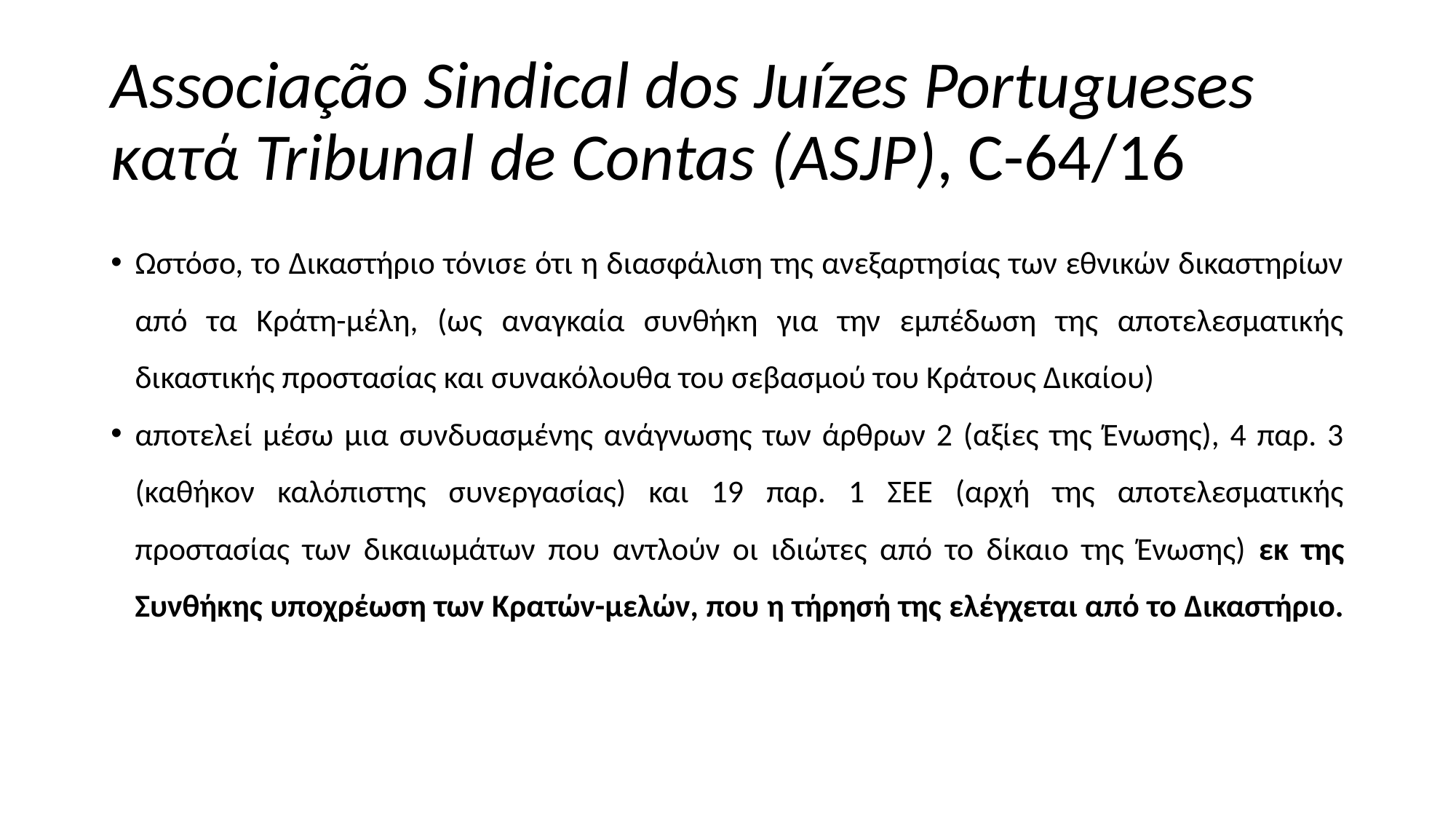

# Associação Sindical dos Juízes Portugueses κατά Tribunal de Contas (ASJP), C-64/16
Ωστόσο, το Δικαστήριο τόνισε ότι η διασφάλιση της ανεξαρτησίας των εθνικών δικαστηρίων από τα Κράτη-μέλη, (ως αναγκαία συνθήκη για την εμπέδωση της αποτελεσματικής δικαστικής προστασίας και συνακόλουθα του σεβασμού του Κράτους Δικαίου)
αποτελεί μέσω μια συνδυασμένης ανάγνωσης των άρθρων 2 (αξίες της Ένωσης), 4 παρ. 3 (καθήκον καλόπιστης συνεργασίας) και 19 παρ. 1 ΣΕΕ (αρχή της αποτελεσματικής προστασίας των δικαιωμάτων που αντλούν οι ιδιώτες από το δίκαιο της Ένωσης) εκ της Συνθήκης υποχρέωση των Κρατών-μελών, που η τήρησή της ελέγχεται από το Δικαστήριο.